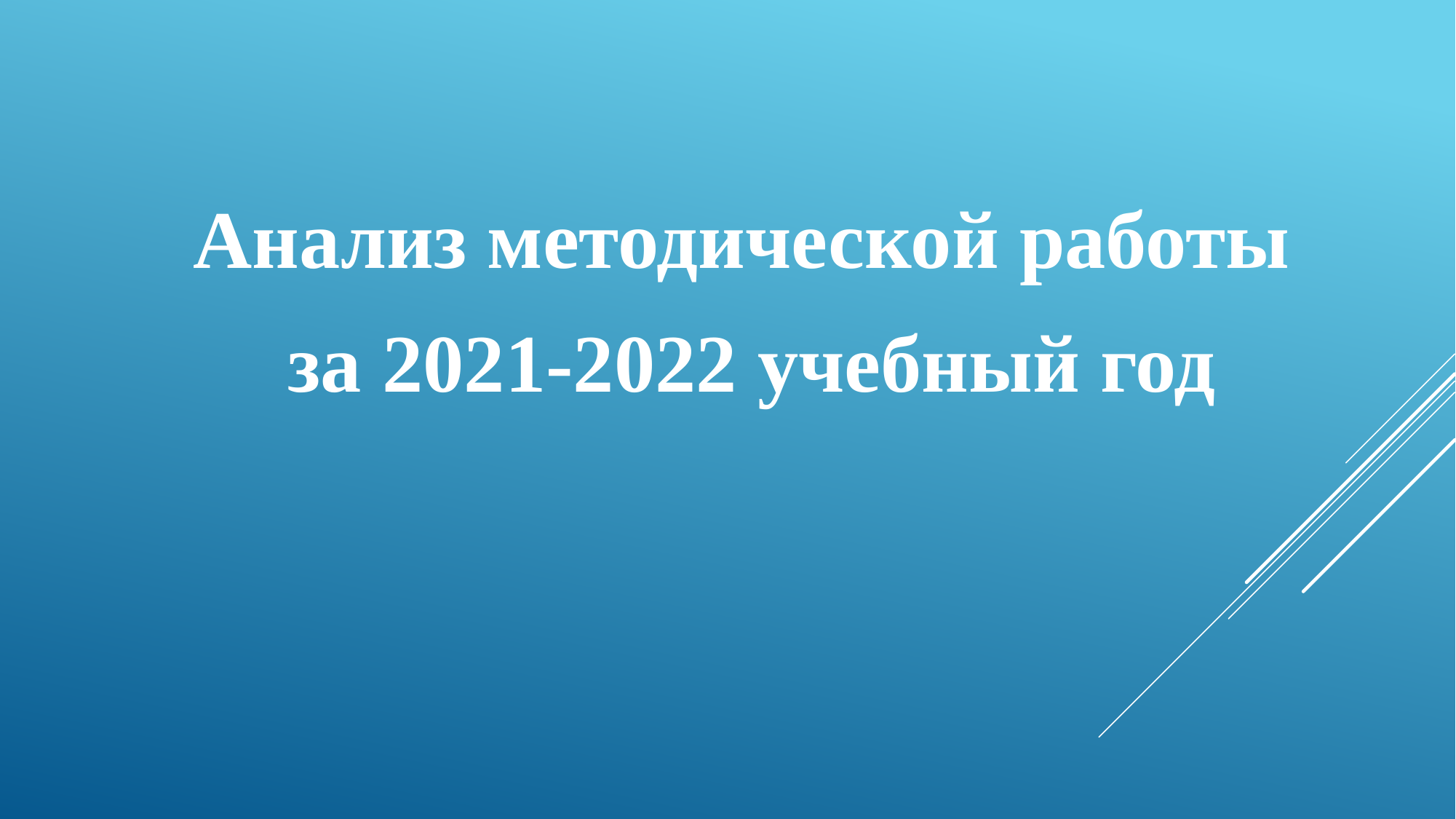

Анализ методической работы
за 2021-2022 учебный год
#